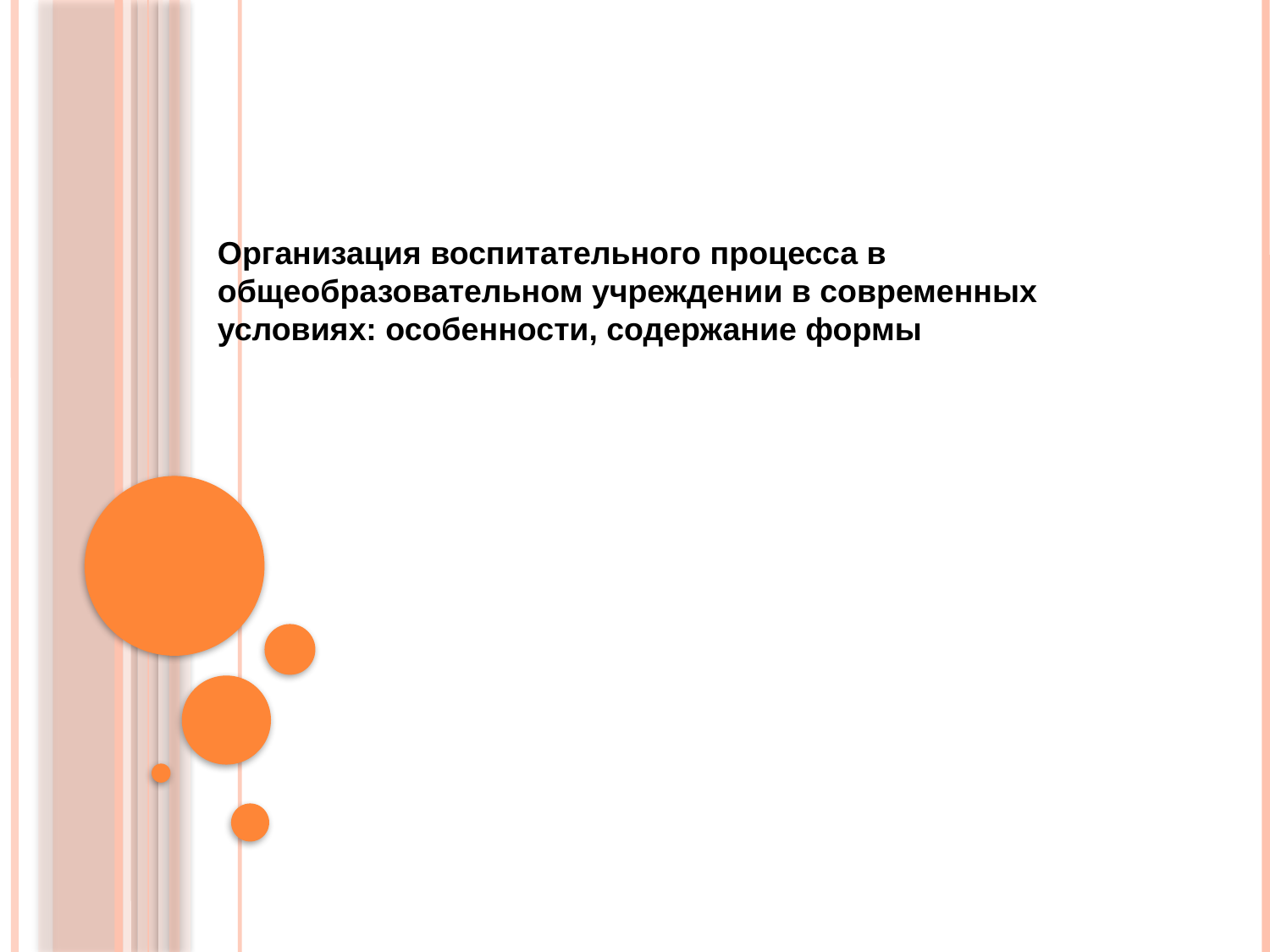

Организация воспитательного процесса в общеобразовательном учреждении в современных условиях: особенности, содержание формы